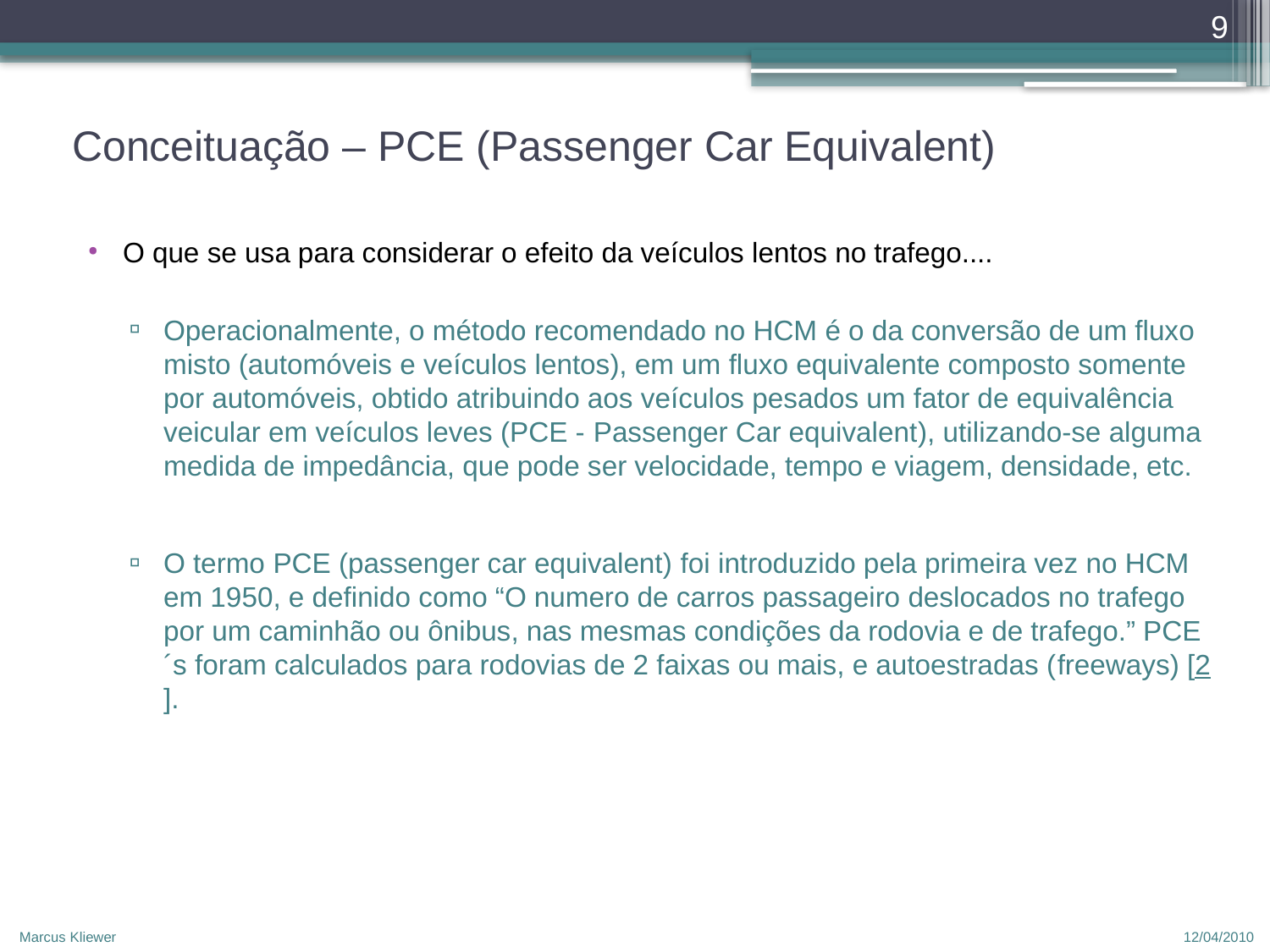

9
# Conceituação – PCE (Passenger Car Equivalent)
O que se usa para considerar o efeito da veículos lentos no trafego....

Operacionalmente, o método recomendado no HCM é o da conversão de um fluxo misto (automóveis e veículos lentos), em um fluxo equivalente composto somente por automóveis, obtido atribuindo aos veículos pesados um fator de equivalência veicular em veículos leves (PCE - Passenger Car equivalent), utilizando-se alguma medida de impedância, que pode ser velocidade, tempo e viagem, densidade, etc.

O termo PCE (passenger car equivalent) foi introduzido pela primeira vez no HCM em 1950, e definido como “O numero de carros passageiro deslocados no trafego por um caminhão ou ônibus, nas mesmas condições da rodovia e de trafego.” PCE´s foram calculados para rodovias de 2 faixas ou mais, e autoestradas (freeways) [2].

Marcus Kliewer
12/04/2010